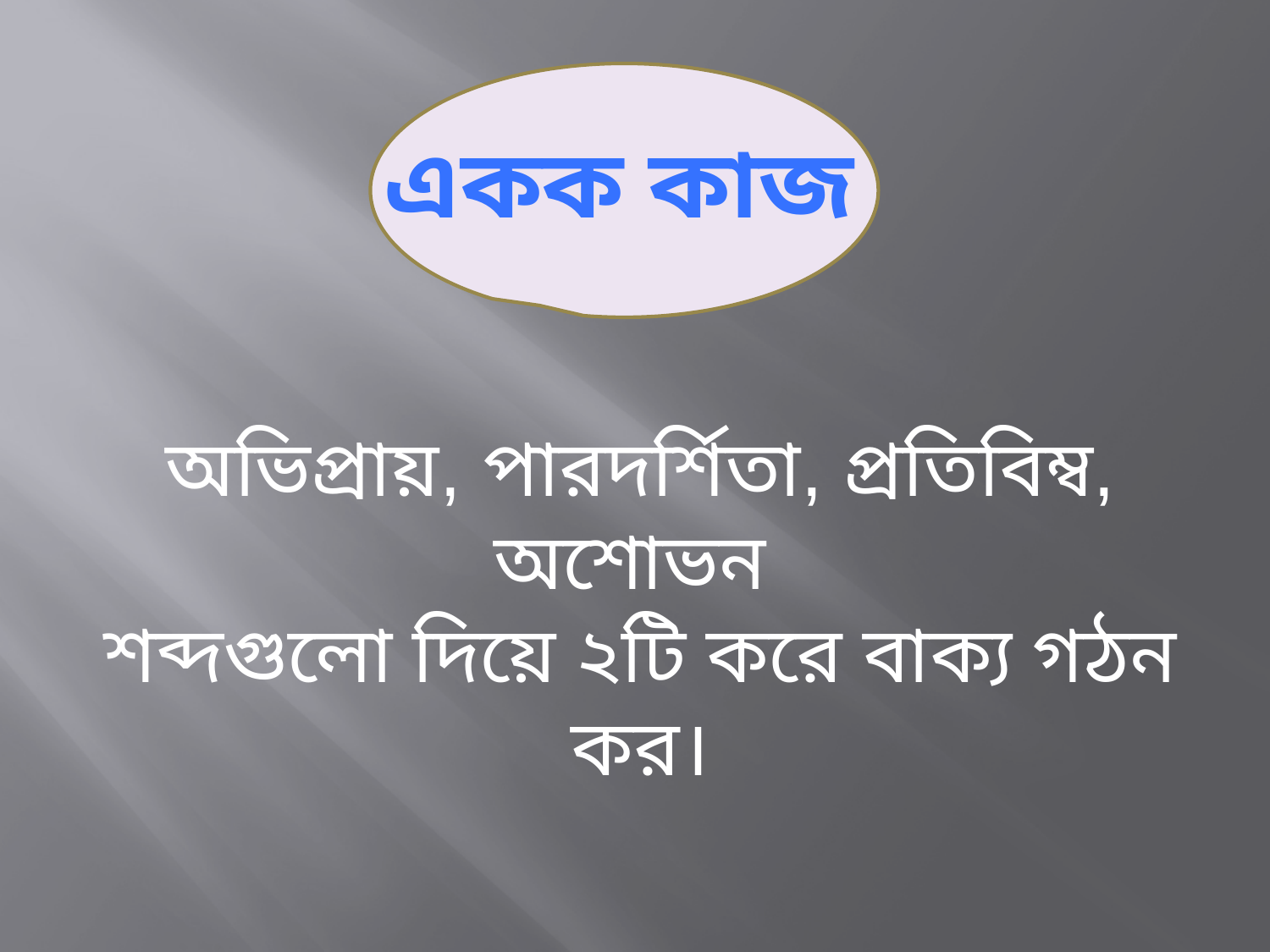

একক কাজ
অভিপ্রায়, পারদর্শিতা, প্রতিবিম্ব, অশোভন
শব্দগুলো দিয়ে ২টি করে বাক্য গঠন কর।